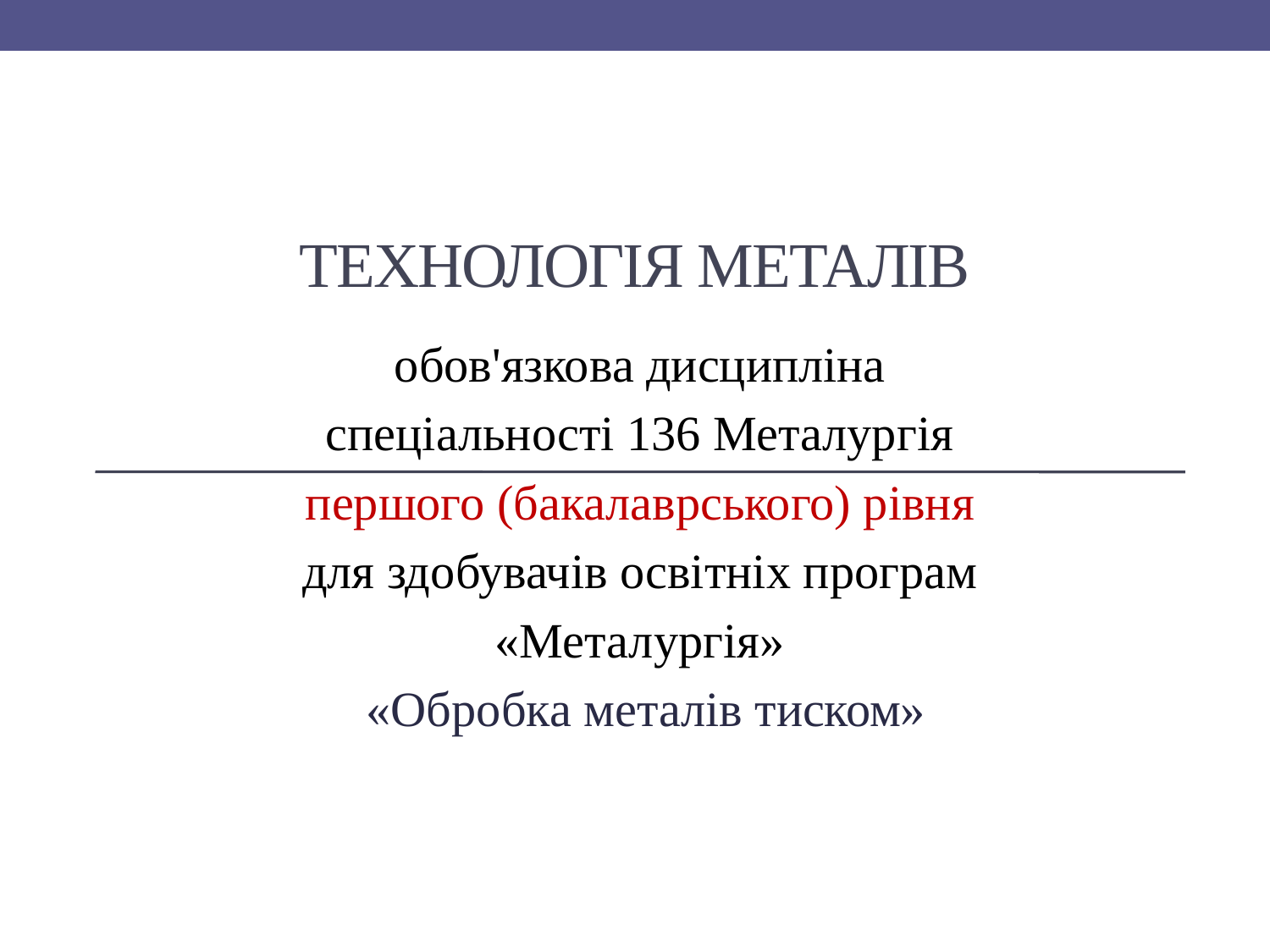

# Технологія металів
обов'язкова дисципліна
спеціальності 136 Металургія
першого (бакалаврського) рівня
для здобувачів освітніх програм
«Металургія»
 «Обробка металів тиском»